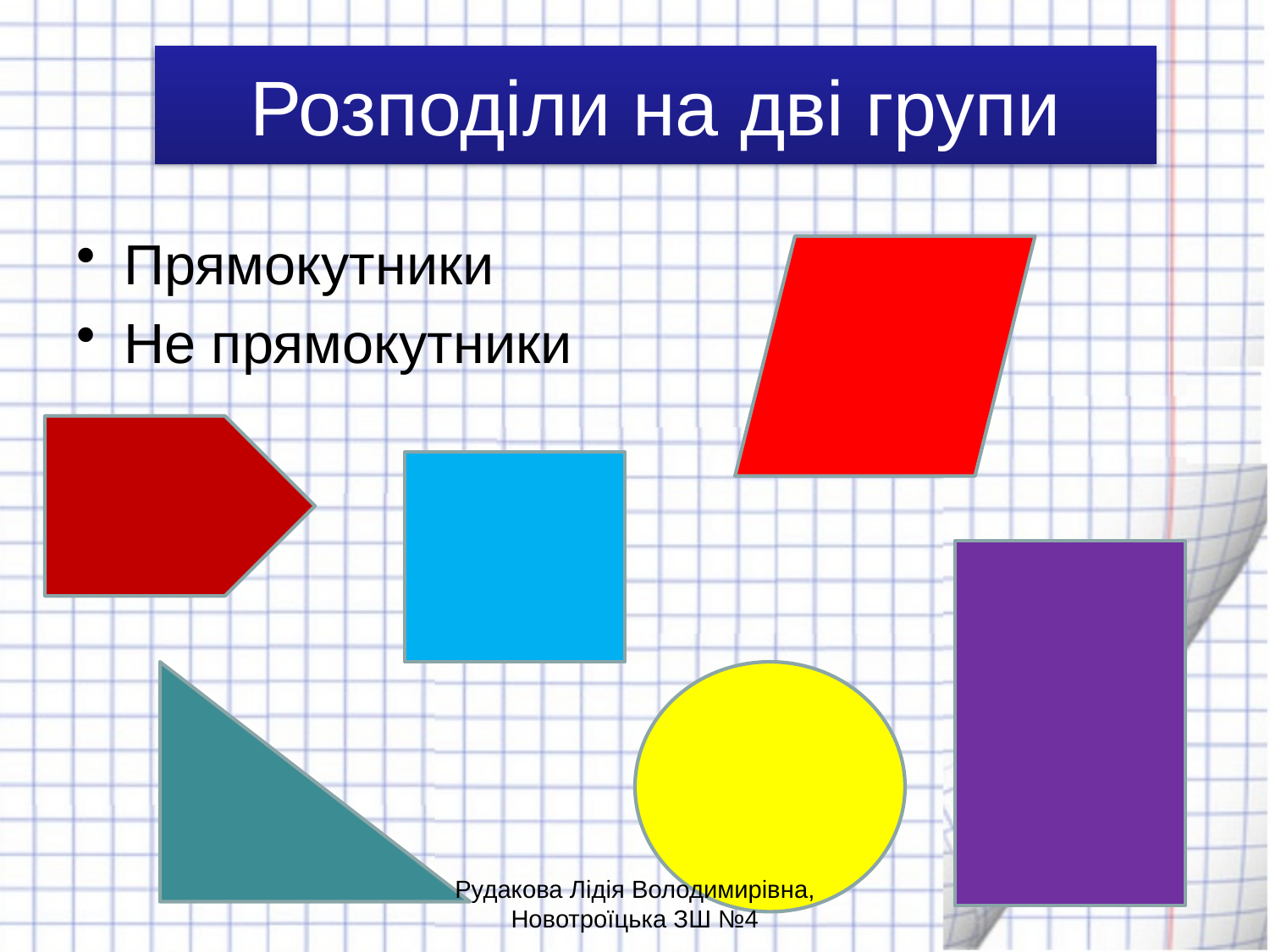

# Розподіли на дві групи
Прямокутники
Не прямокутники

Рудакова Лідія Володимирівна, Новотроїцька ЗШ №4